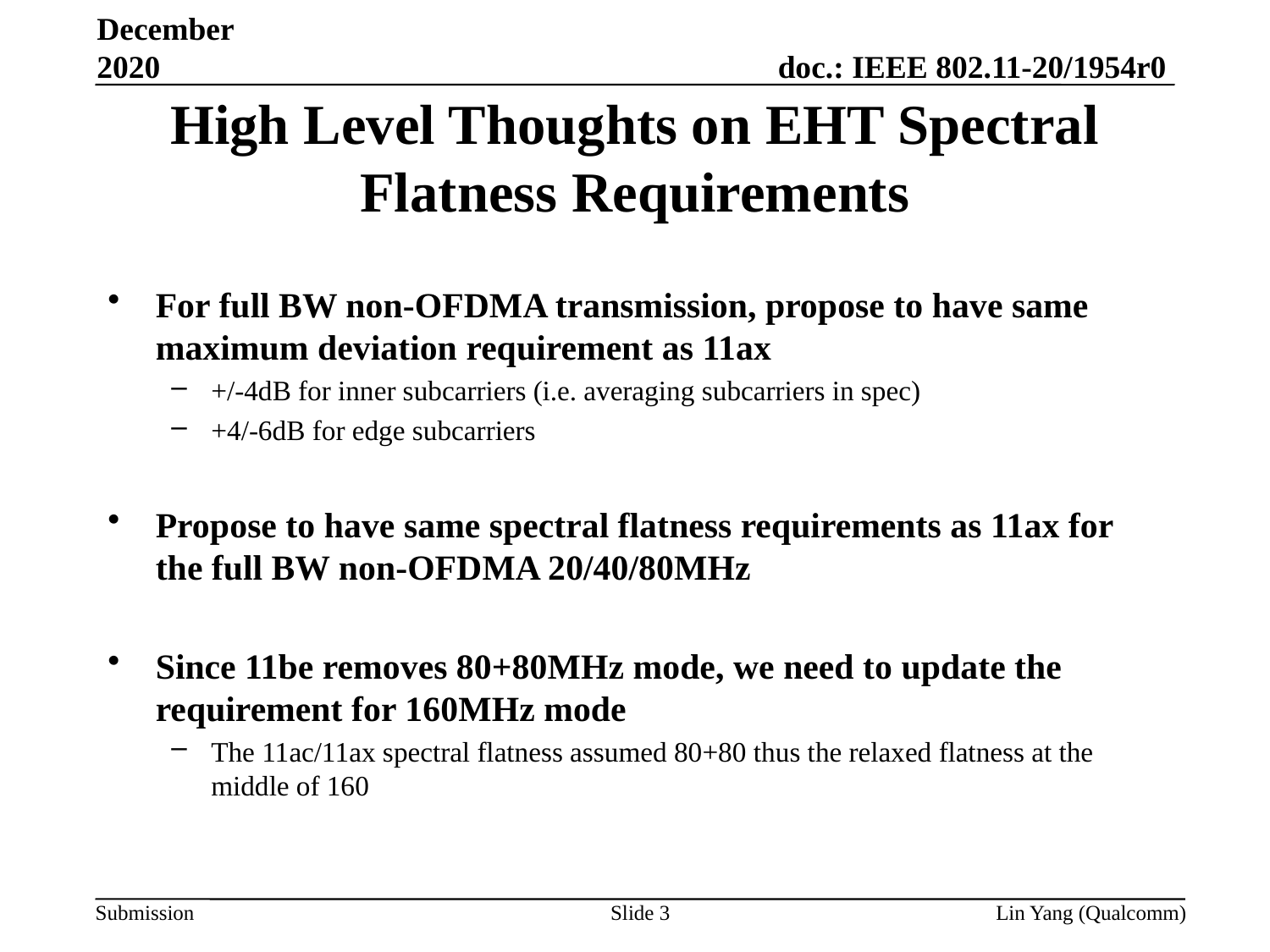

December 2020
# High Level Thoughts on EHT Spectral Flatness Requirements
For full BW non-OFDMA transmission, propose to have same maximum deviation requirement as 11ax
+/-4dB for inner subcarriers (i.e. averaging subcarriers in spec)
+4/-6dB for edge subcarriers

Propose to have same spectral flatness requirements as 11ax for the full BW non-OFDMA 20/40/80MHz

Since 11be removes 80+80MHz mode, we need to update the requirement for 160MHz mode
The 11ac/11ax spectral flatness assumed 80+80 thus the relaxed flatness at the middle of 160
Slide 3
Lin Yang (Qualcomm)